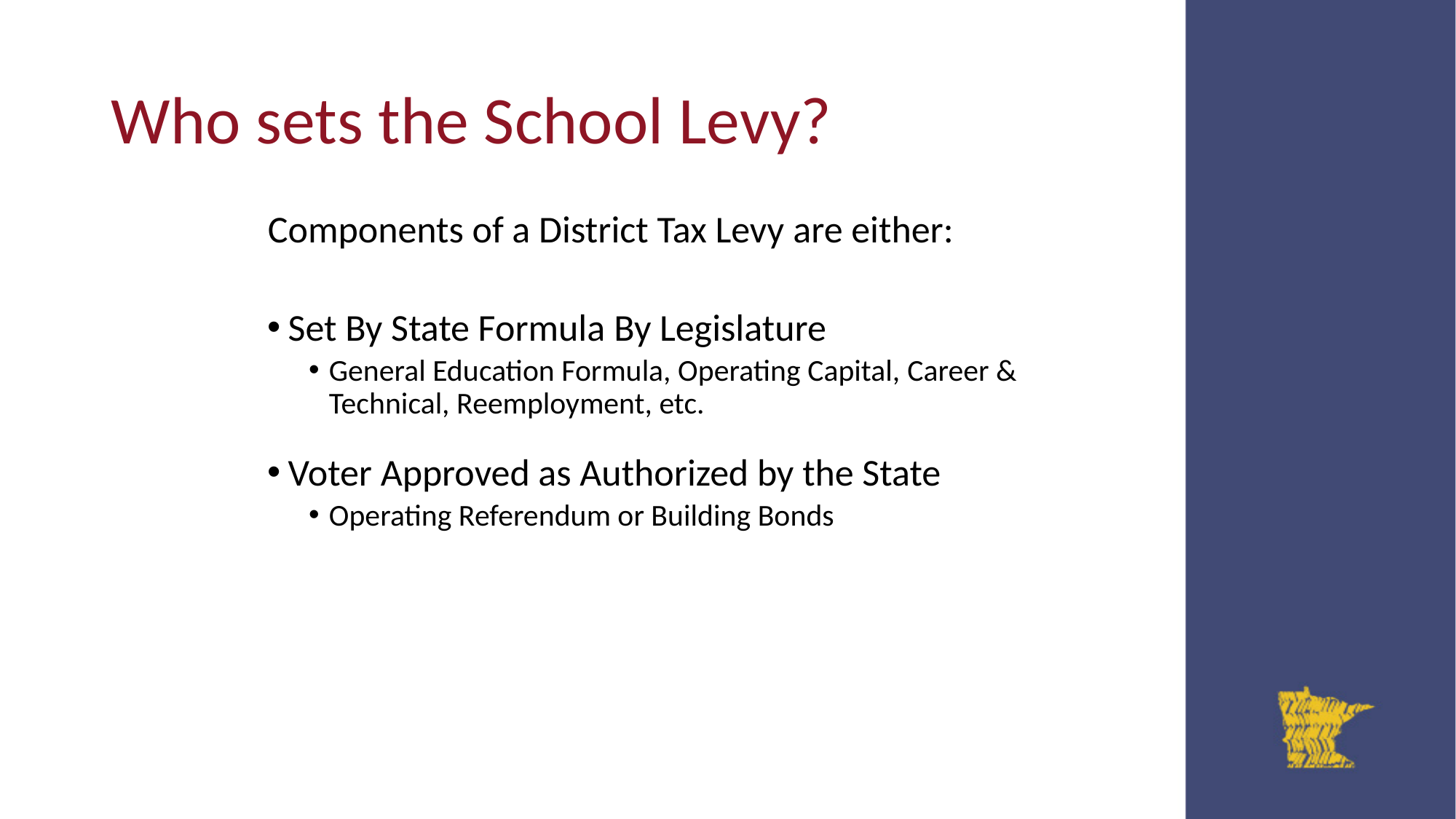

# Who sets the School Levy?
Components of a District Tax Levy are either:
Set By State Formula By Legislature
General Education Formula, Operating Capital, Career & Technical, Reemployment, etc.
Voter Approved as Authorized by the State
Operating Referendum or Building Bonds